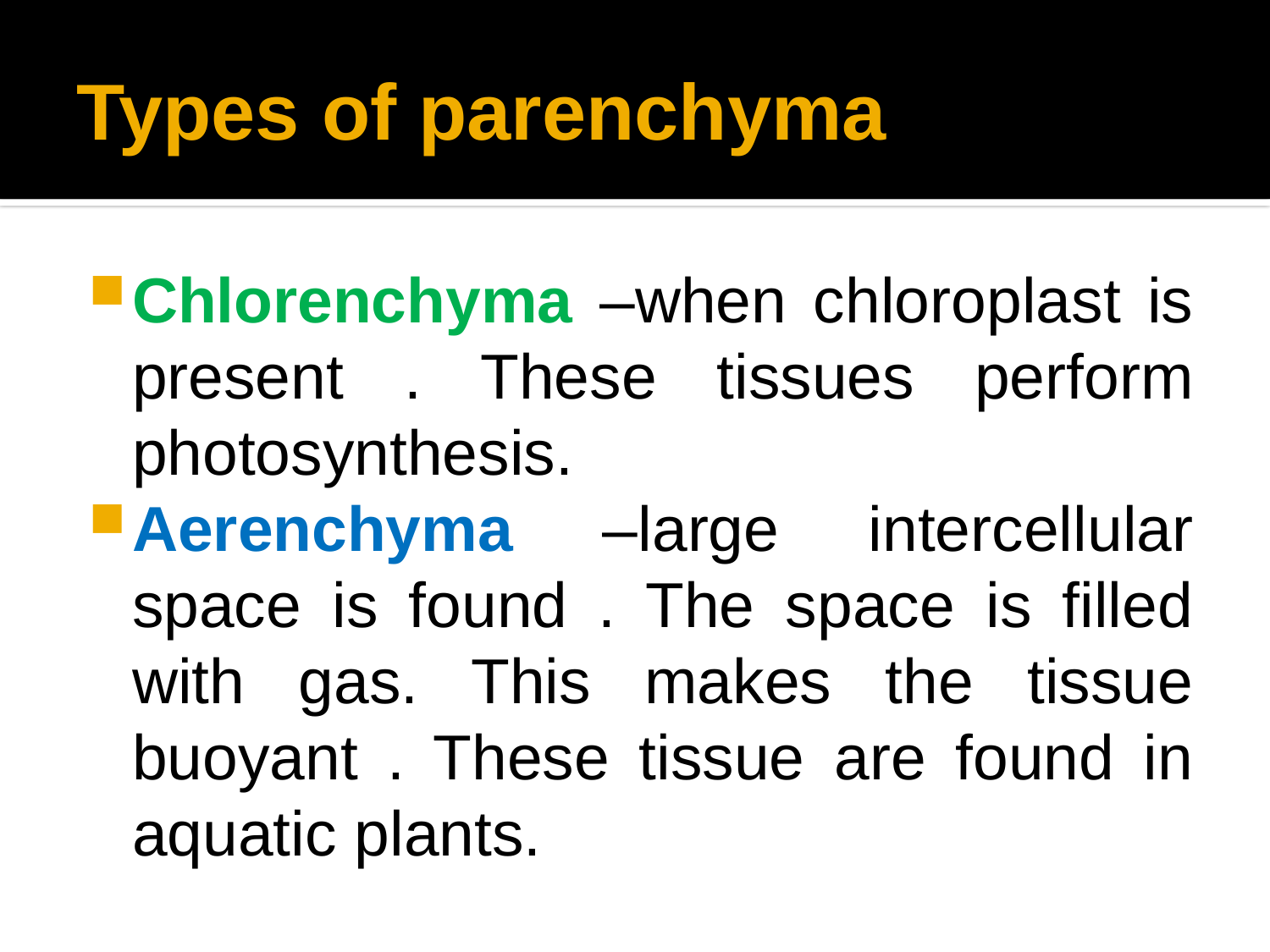

# Types of parenchyma
Chlorenchyma –when chloroplast is present . These tissues perform photosynthesis.
Aerenchyma –large intercellular space is found . The space is filled with gas. This makes the tissue buoyant . These tissue are found in aquatic plants.